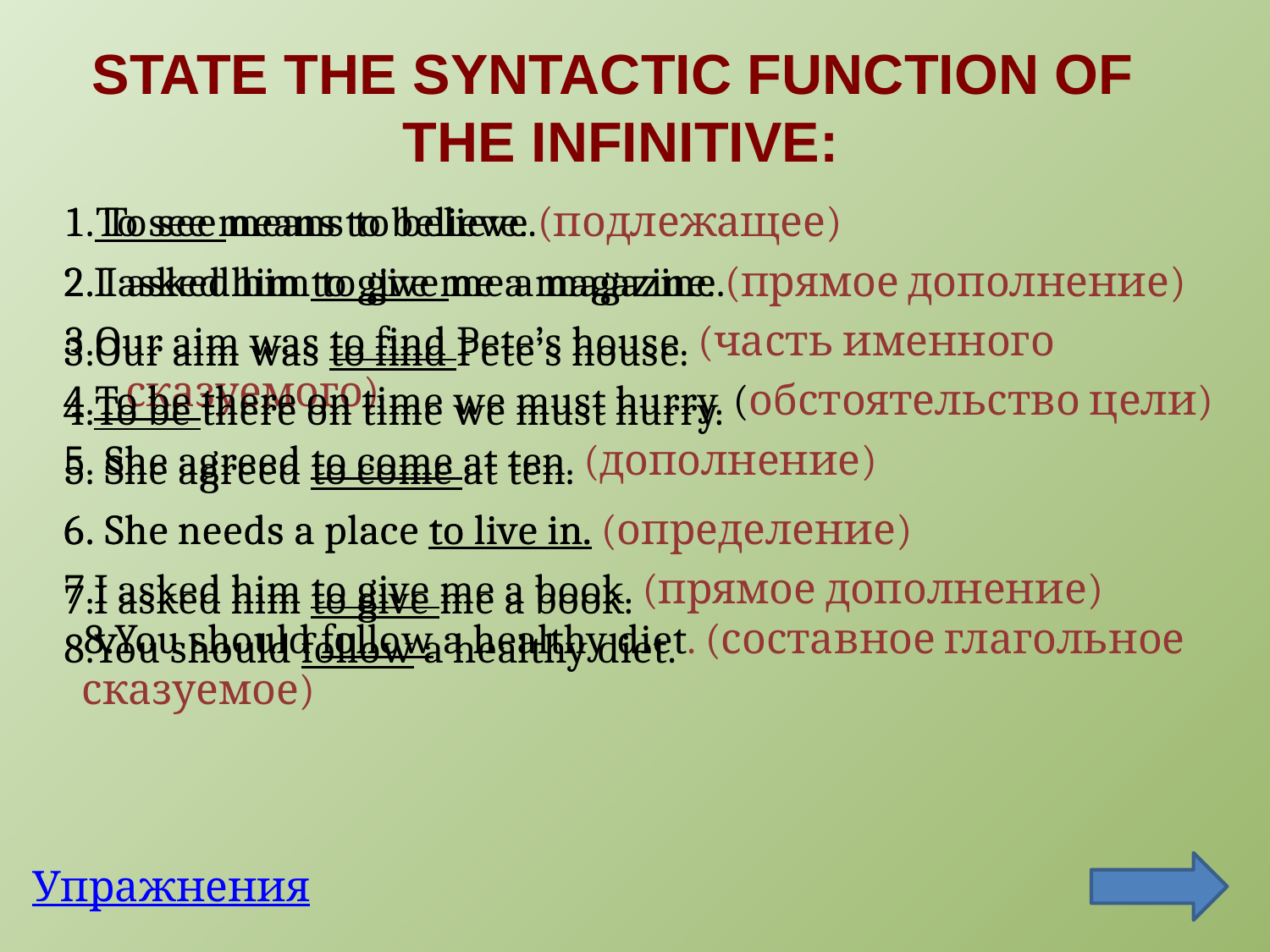

# STATE THE SYNTACTIC FUNCTION OF THE INFINITIVE:
1 To see means to believe. (подлежащее)
1. To see means to believe.
2. I asked him to give me a magazine.
2.I asked him to give me a magazine. (прямое дополнение)
3.Our aim was to find Pete’s house. (часть именного сказуемого)
3.Our aim was to find Pete’s house.

4.To be there on time we must hurry. (обстоятельство цели)
4.To be there on time we must hurry.
5. She agreed to come at ten. (дополнение)
5. She agreed to come at ten.
6. She needs a place to live in. (определение)

6. She needs a place to live in.
7.I asked him to give me a book. (прямое дополнение)
7.I asked him to give me a book.
8.You should follow a healthy diet. (составное глагольное сказуемое)
8.You should follow a healthy diet.
Упражнения